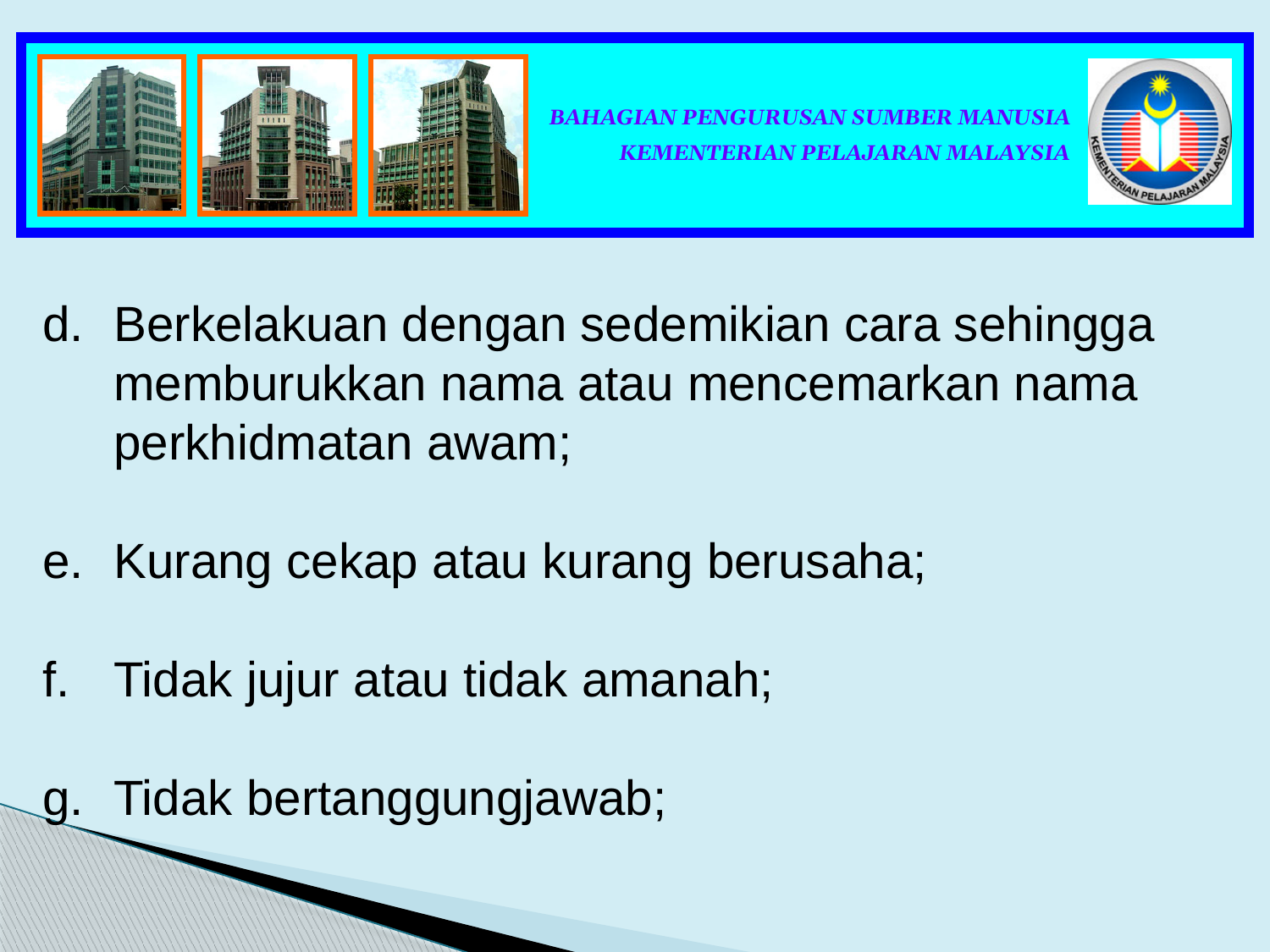

Berkelakuan dengan sedemikian cara sehingga memburukkan nama atau mencemarkan nama perkhidmatan awam;

Kurang cekap atau kurang berusaha;

Tidak jujur atau tidak amanah;

Tidak bertanggungjawab;